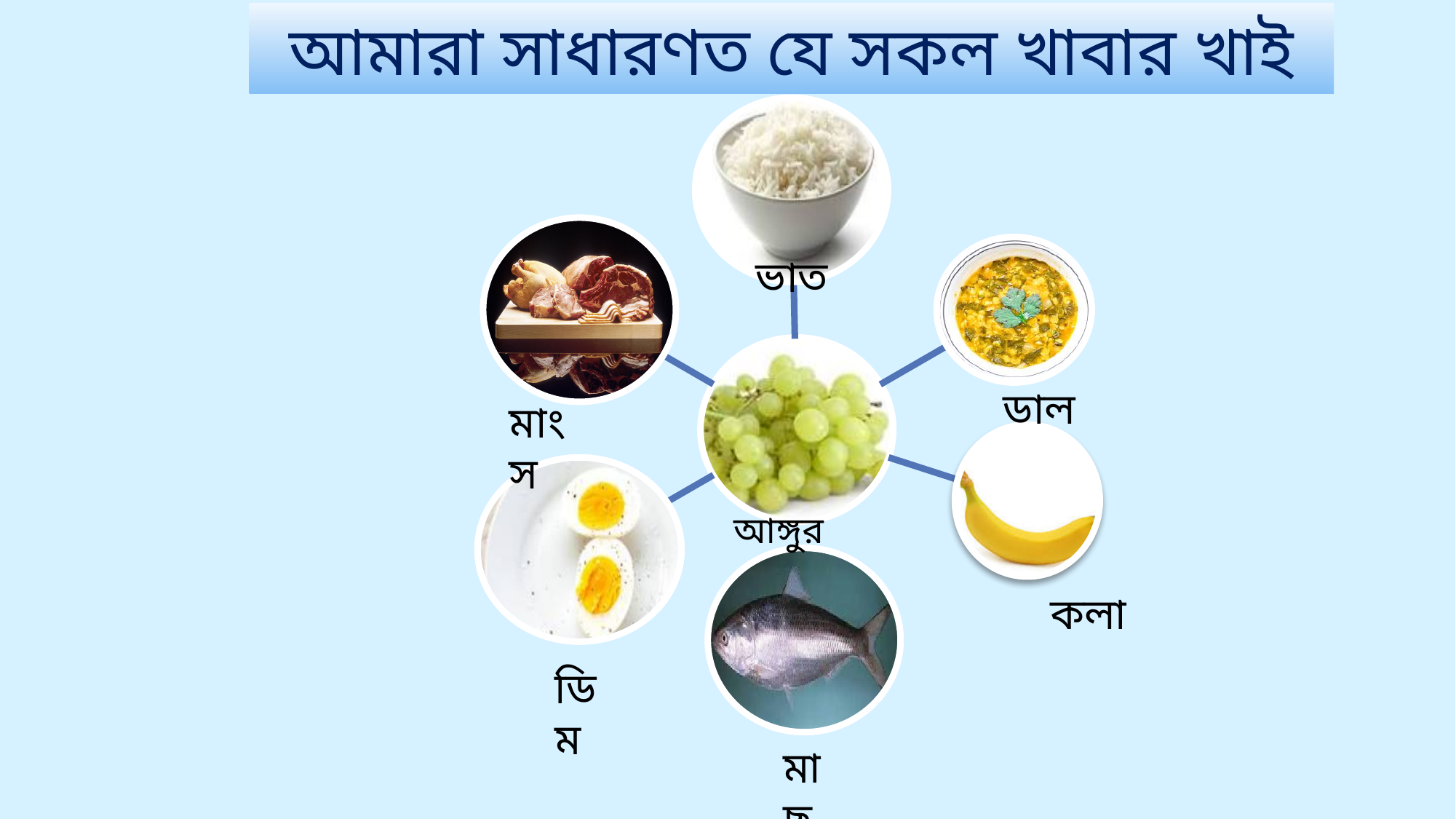

আমারা সাধারণত যে সকল খাবার খাই

ভাত
ডাল
মাংস
আঙ্গুর
কলা
ডিম
মাছ